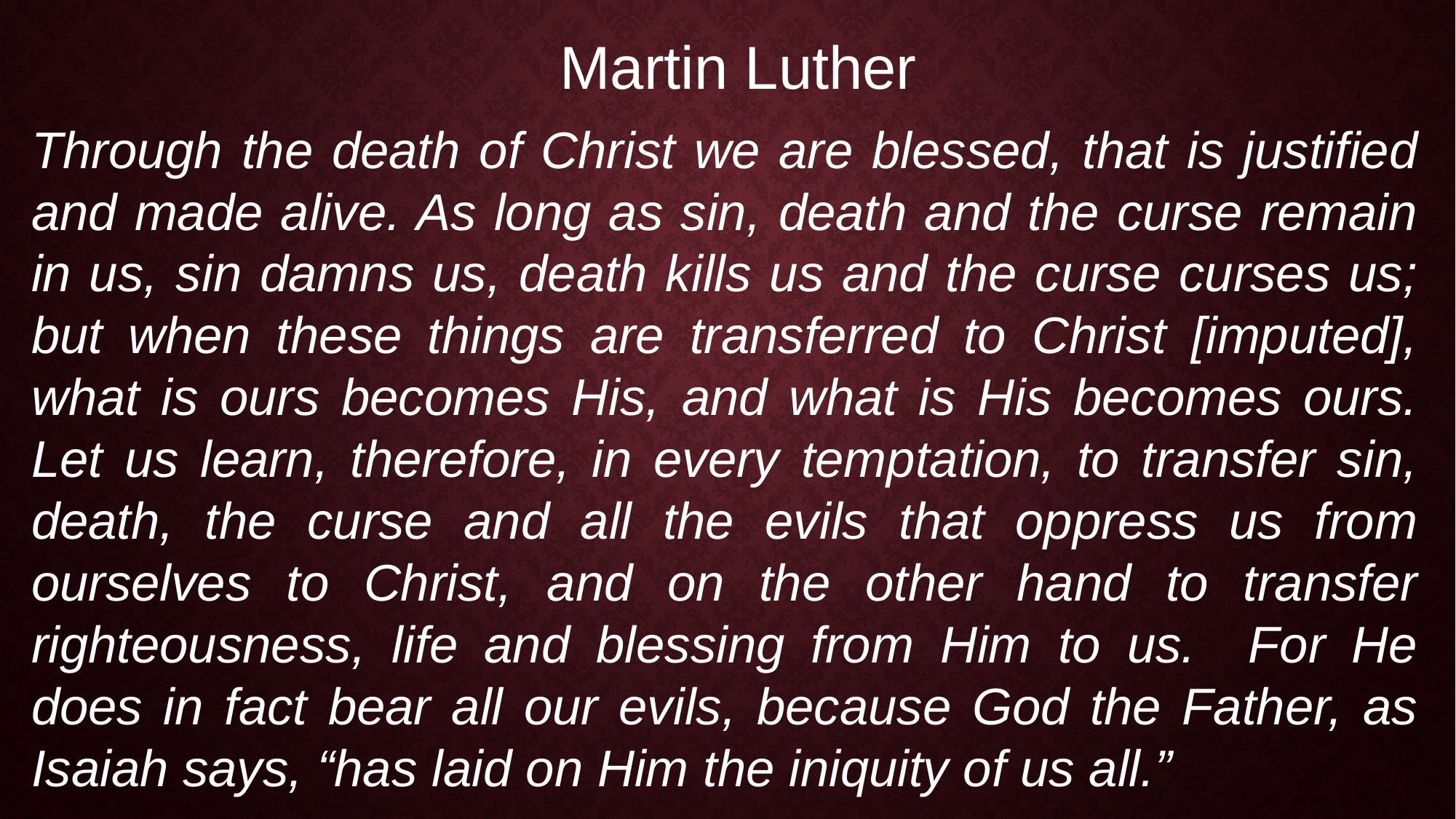

Martin Luther
Through the death of Christ we are blessed, that is justified and made alive. As long as sin, death and the curse remain in us, sin damns us, death kills us and the curse curses us; but when these things are transferred to Christ [imputed], what is ours becomes His, and what is His becomes ours. Let us learn, therefore, in every temptation, to transfer sin, death, the curse and all the evils that oppress us from ourselves to Christ, and on the other hand to transfer righteousness, life and blessing from Him to us.  For He does in fact bear all our evils, because God the Father, as Isaiah says, “has laid on Him the iniquity of us all.”